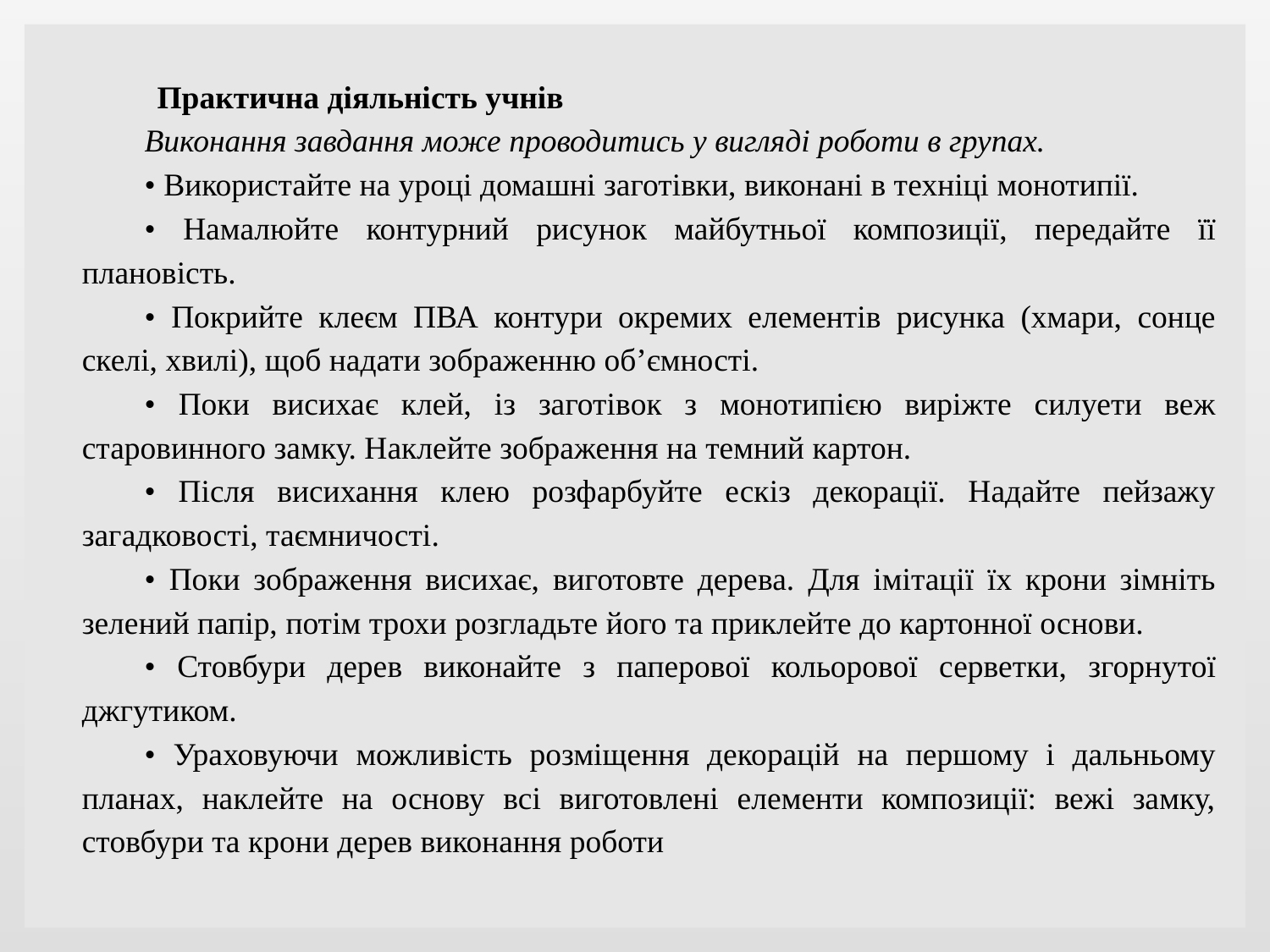

Практична діяльність учнів
Виконання завдання може проводитись у вигляді роботи в групах.
• Використайте на уроці домашні заготівки, виконані в техніці монотипії.
• Намалюйте контурний рисунок майбутньої композиції, передайте її плановість.
• Покрийте клеєм ПВА контури окремих елементів рисунка (хмари, сонце скелі, хвилі), щоб надати зображенню об’ємності.
• Поки висихає клей, із заготівок з монотипією виріжте силуети веж старовинного замку. Наклейте зображення на темний картон.
• Після висихання клею розфарбуйте ескіз декорації. Надайте пейзажу загадковості, таємничості.
• Поки зображення висихає, виготовте дерева. Для імітації їх крони зімніть зелений папір, потім трохи розгладьте його та приклейте до картонної основи.
• Стовбури дерев виконайте з паперової кольорової серветки, згорнутої джгутиком.
• Ураховуючи можливість розміщення декорацій на першому і дальньому планах, наклейте на основу всі виготовлені елементи композиції: вежі замку, стовбури та крони дерев виконання роботи